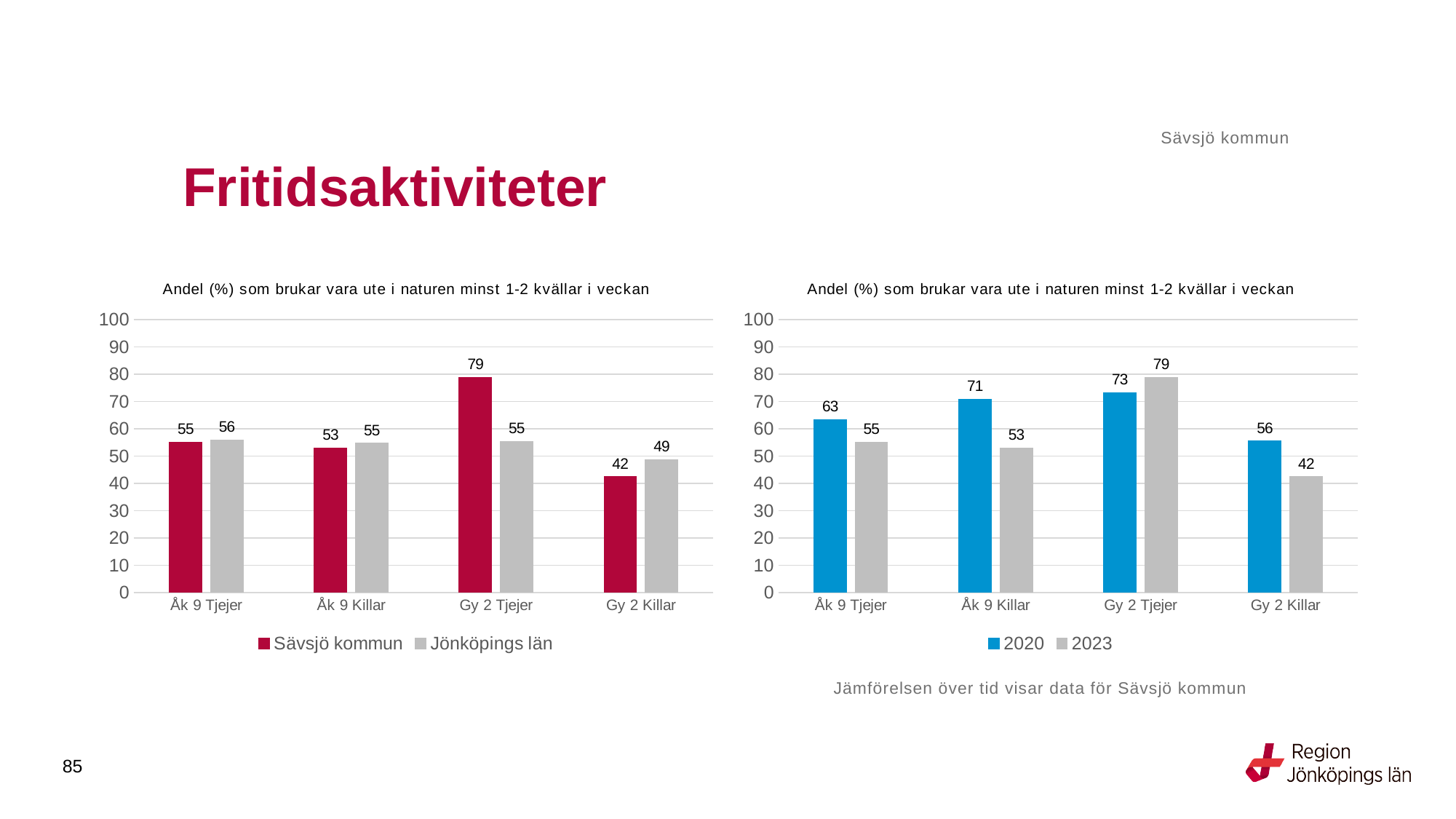

Sävsjö kommun
# Fritidsaktiviteter

### Chart: Andel (%) som brukar vara ute i naturen minst 1-2 kvällar i veckan

| Category | Sävsjö kommun | Jönköpings län |
|---|---|---|
| Åk 9 Tjejer | 55.102 | 55.9736 |
| Åk 9 Killar | 53.0612 | 54.695 |
| Gy 2 Tjejer | 78.9474 | 55.4149 |
| Gy 2 Killar | 42.4242 | 48.7874 |

### Chart: Andel (%) som brukar vara ute i naturen minst 1-2 kvällar i veckan

| Category | 2020 | 2023 |
|---|---|---|
| Åk 9 Tjejer | 63.4615 | 55.102 |
| Åk 9 Killar | 70.8333 | 53.0612 |
| Gy 2 Tjejer | 73.3333 | 78.9474 |
| Gy 2 Killar | 55.5556 | 42.4242 |
Jämförelsen över tid visar data för Sävsjö kommun
85